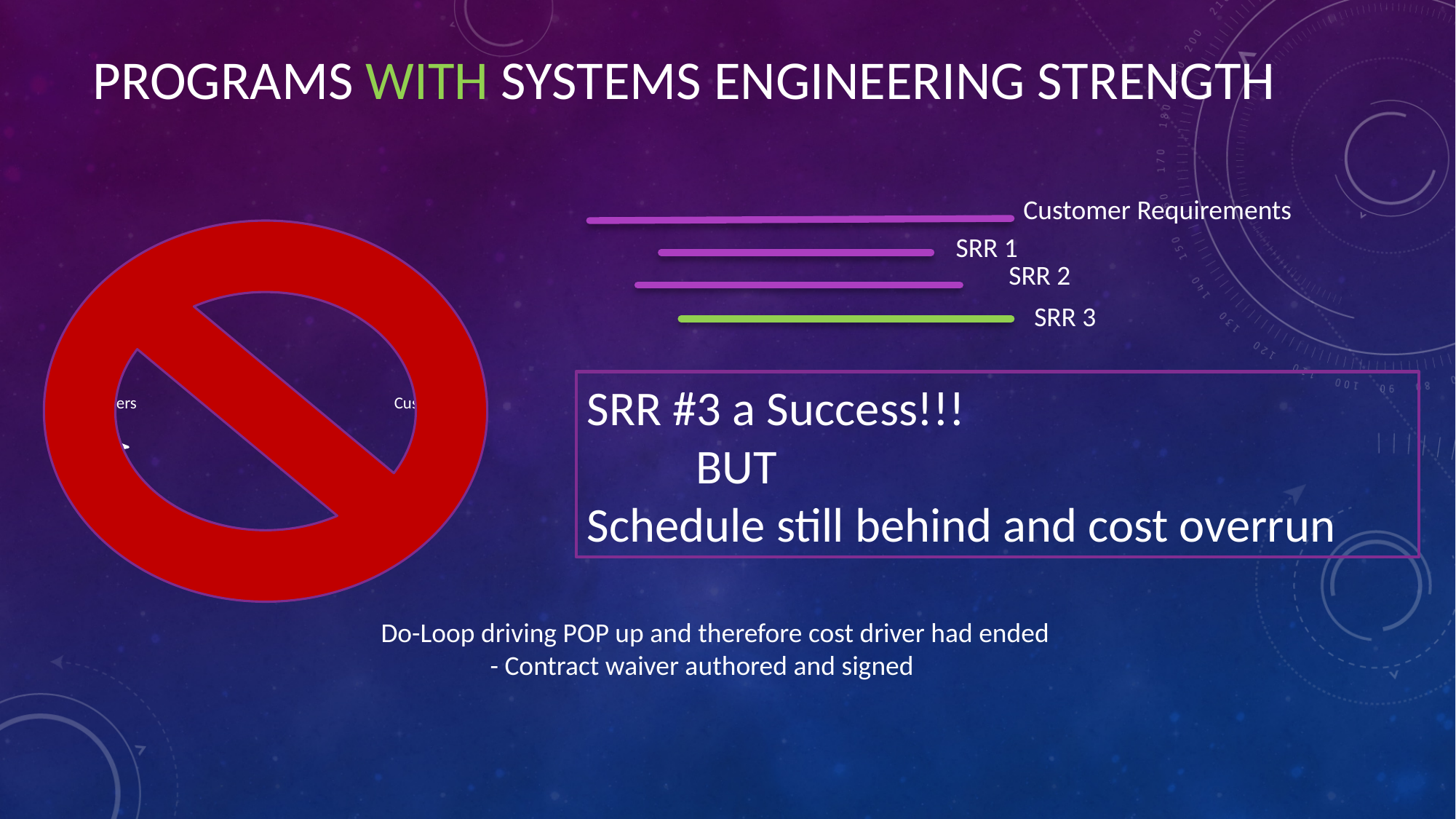

# Programs with Systems Engineering strength
Customer Requirements

Engineers
Customer
Engineers
Customer
Engineers
Customer
SRR 1
SRR 2
SRR 3
SRR #3 a Success!!!
	BUT
Schedule still behind and cost overrun
Do-Loop driving POP up and therefore cost driver had ended
	- Contract waiver authored and signed